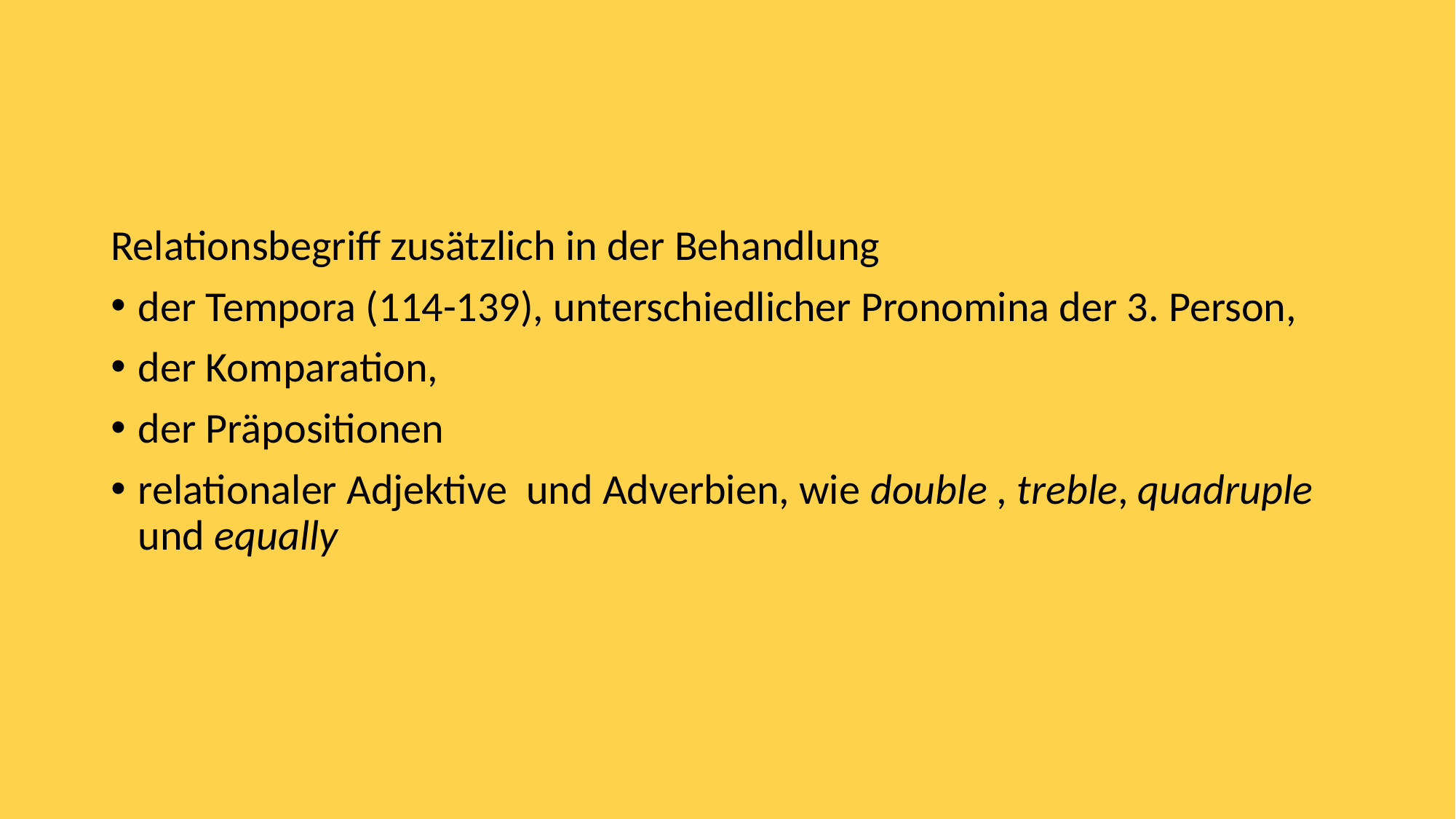

#
Relationsbegriff zusätzlich in der Behandlung
der Tempora (114-139), unterschiedlicher Pronomina der 3. Person,
der Komparation,
der Präpositionen
relationaler Adjektive  und Adverbien, wie double , treble, quadruple und equally